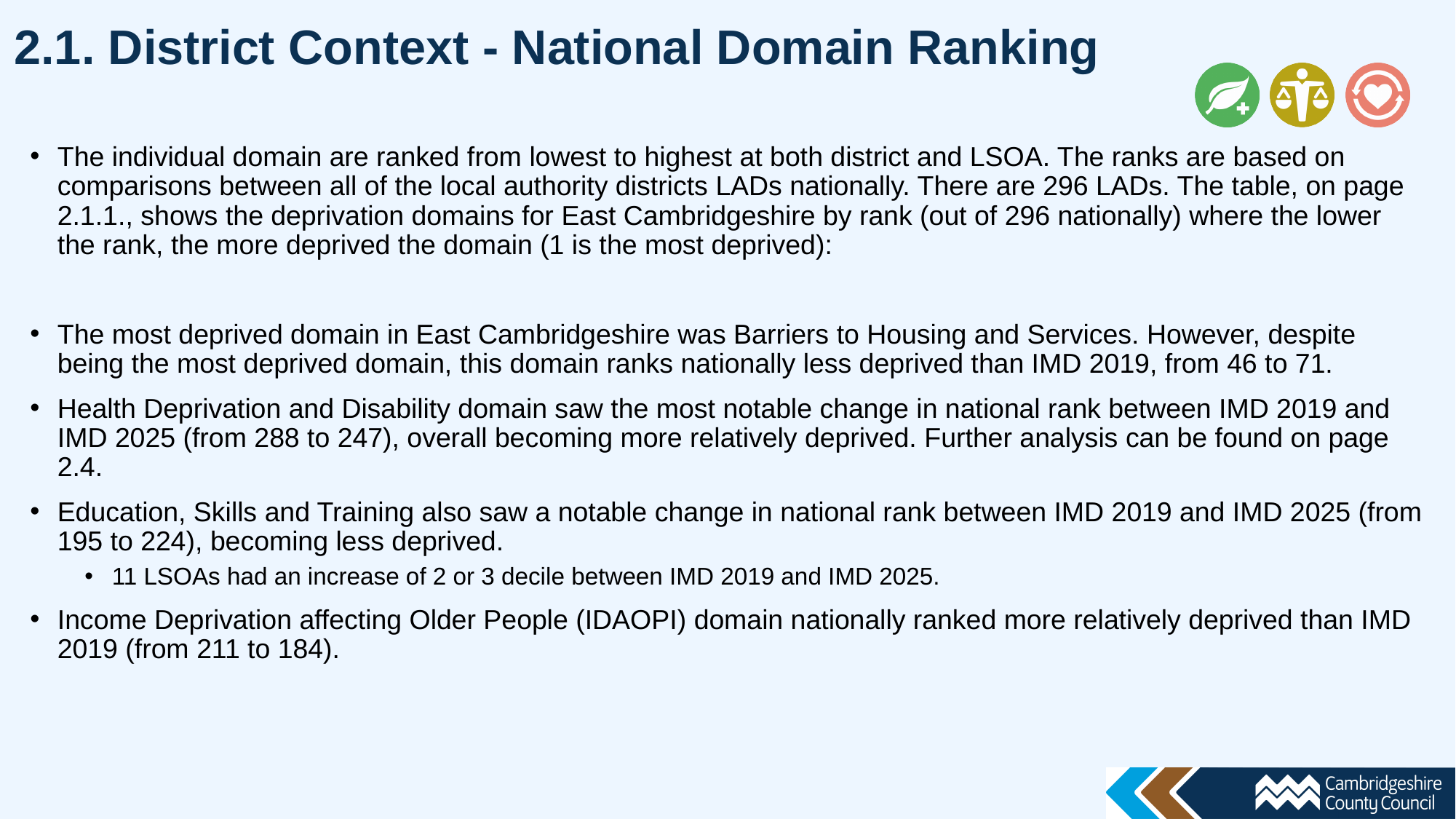

2.1. District Context - National Domain Ranking
The individual domain are ranked from lowest to highest at both district and LSOA. The ranks are based on comparisons between all of the local authority districts LADs nationally. There are 296 LADs. The table, on page 2.1.1., shows the deprivation domains for East Cambridgeshire by rank (out of 296 nationally) where the lower the rank, the more deprived the domain (1 is the most deprived):

The most deprived domain in East Cambridgeshire was Barriers to Housing and Services. However, despite being the most deprived domain, this domain ranks nationally less deprived than IMD 2019, from 46 to 71.
Health Deprivation and Disability domain saw the most notable change in national rank between IMD 2019 and IMD 2025 (from 288 to 247), overall becoming more relatively deprived. Further analysis can be found on page 2.4.
Education, Skills and Training also saw a notable change in national rank between IMD 2019 and IMD 2025 (from 195 to 224), becoming less deprived.
11 LSOAs had an increase of 2 or 3 decile between IMD 2019 and IMD 2025.
Income Deprivation affecting Older People (IDAOPI) domain nationally ranked more relatively deprived than IMD 2019 (from 211 to 184).